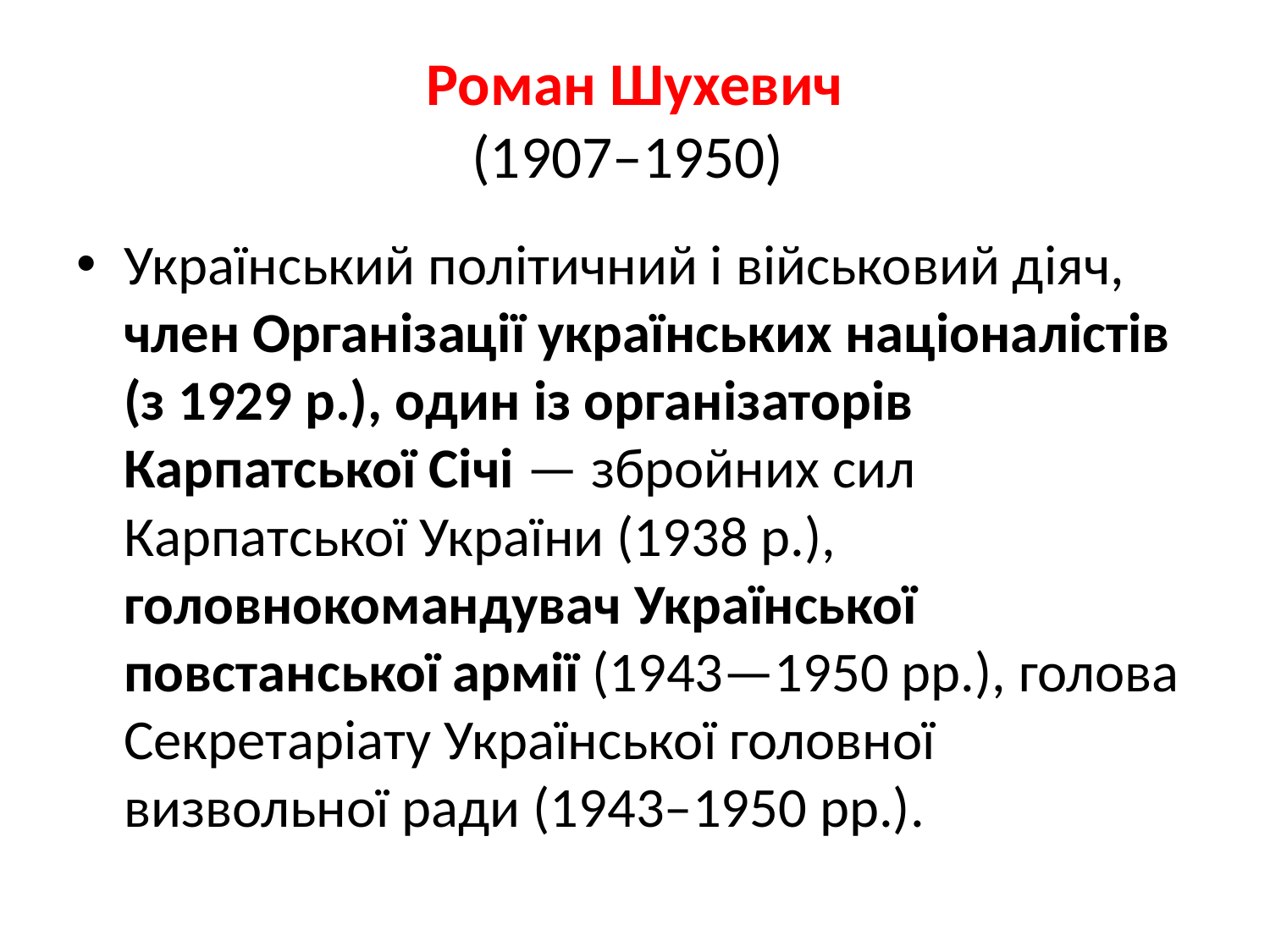

# Роман Шухевич (1907–1950)
Український політичний і військовий діяч, член Організації українських націоналістів (з 1929 р.), один із організаторів Карпатської Січі — збройних сил Карпатської України (1938 р.), головнокомандувач Української повстанської армії (1943—1950 рр.), голова Секретаріату Української головної визвольної ради (1943–1950 рр.).